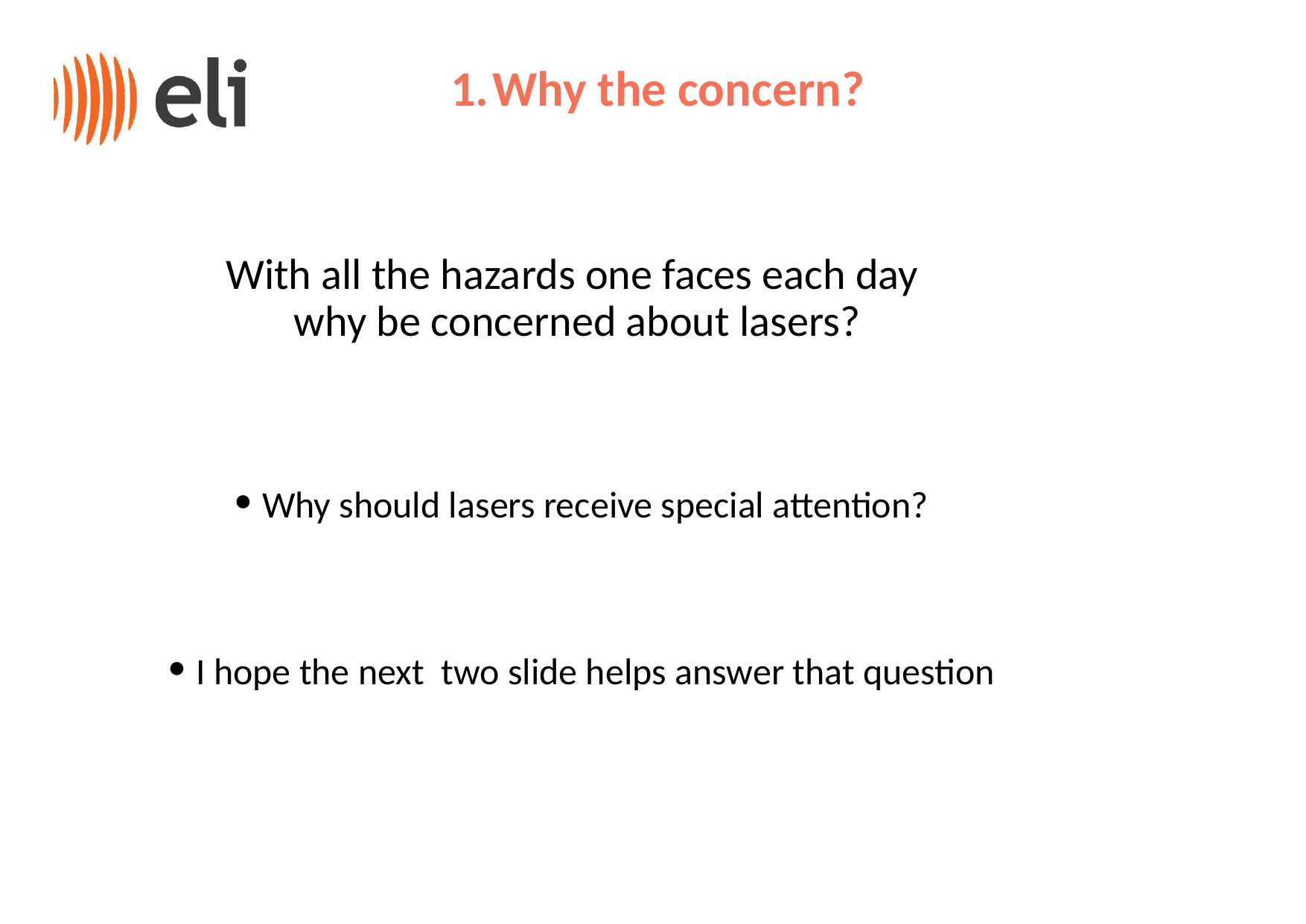

Why the concern?
With all the hazards one faces each day
why be concerned about lasers?

Why should lasers receive special attention?

I hope the next  two slide helps answer that question